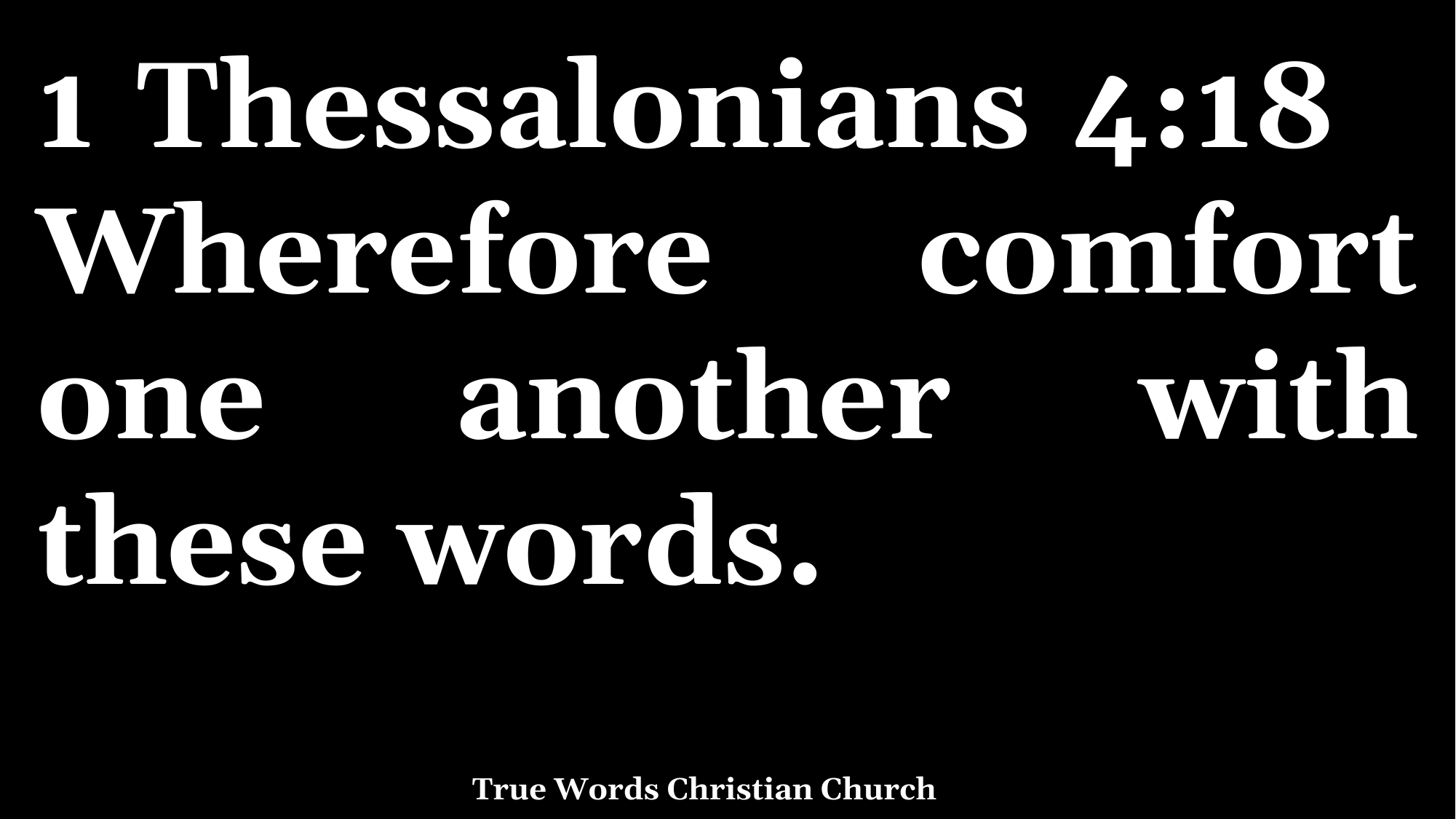

1 Thessalonians 4:18   Wherefore comfort one another with these words.
True Words Christian Church